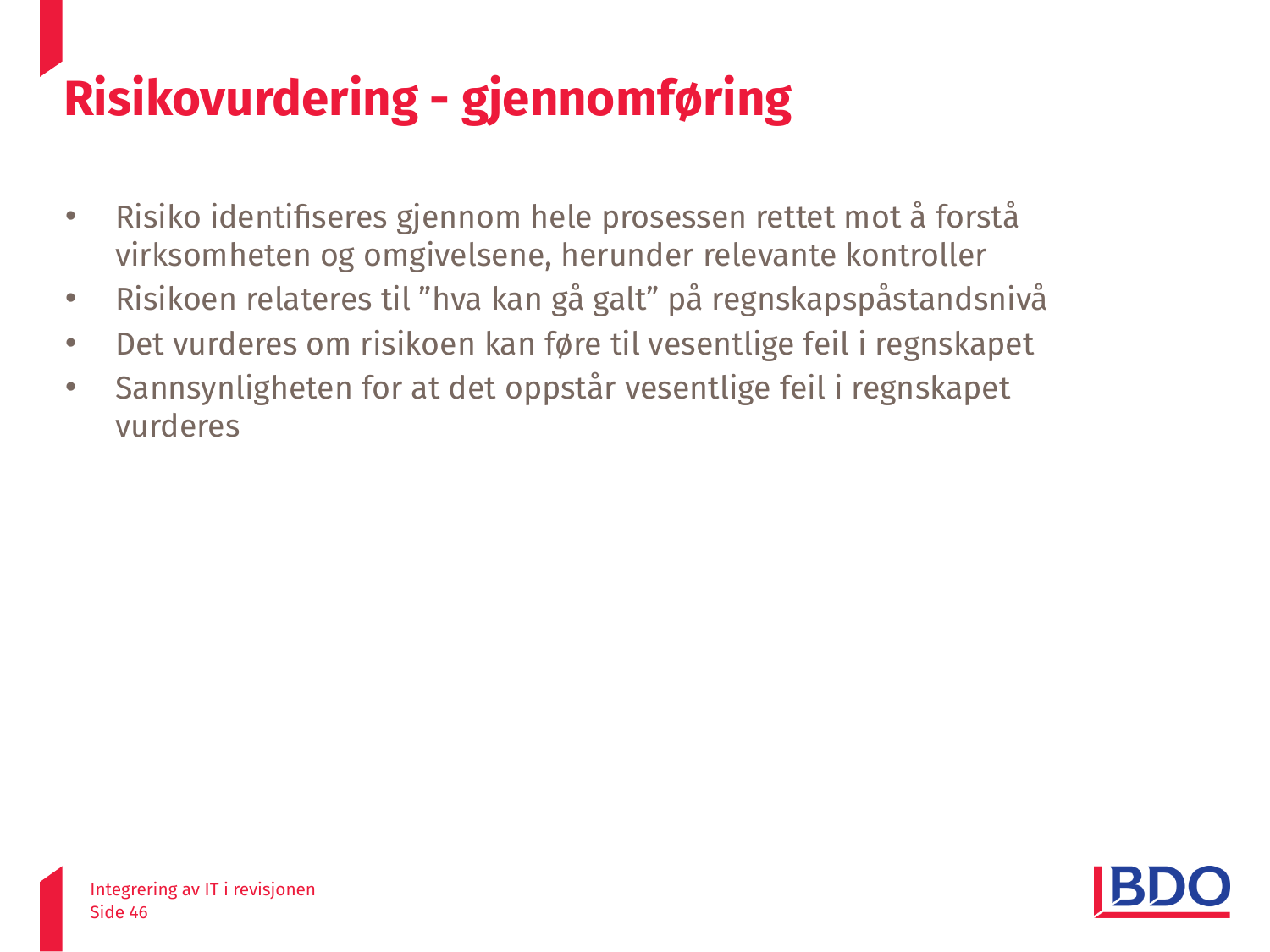

# Risikovurdering - gjennomføring
ISA 315
Risiko identifiseres gjennom hele prosessen rettet mot å forstå virksomheten og omgivelsene, herunder relevante kontroller
Risikoen relateres til ”hva kan gå galt” på regnskapspåstandsnivå
Det vurderes om risikoen kan føre til vesentlige feil i regnskapet
Sannsynligheten for at det oppstår vesentlige feil i regnskapet vurderes
Integrering av IT i revisjonen
Side 46
22. februar 2011